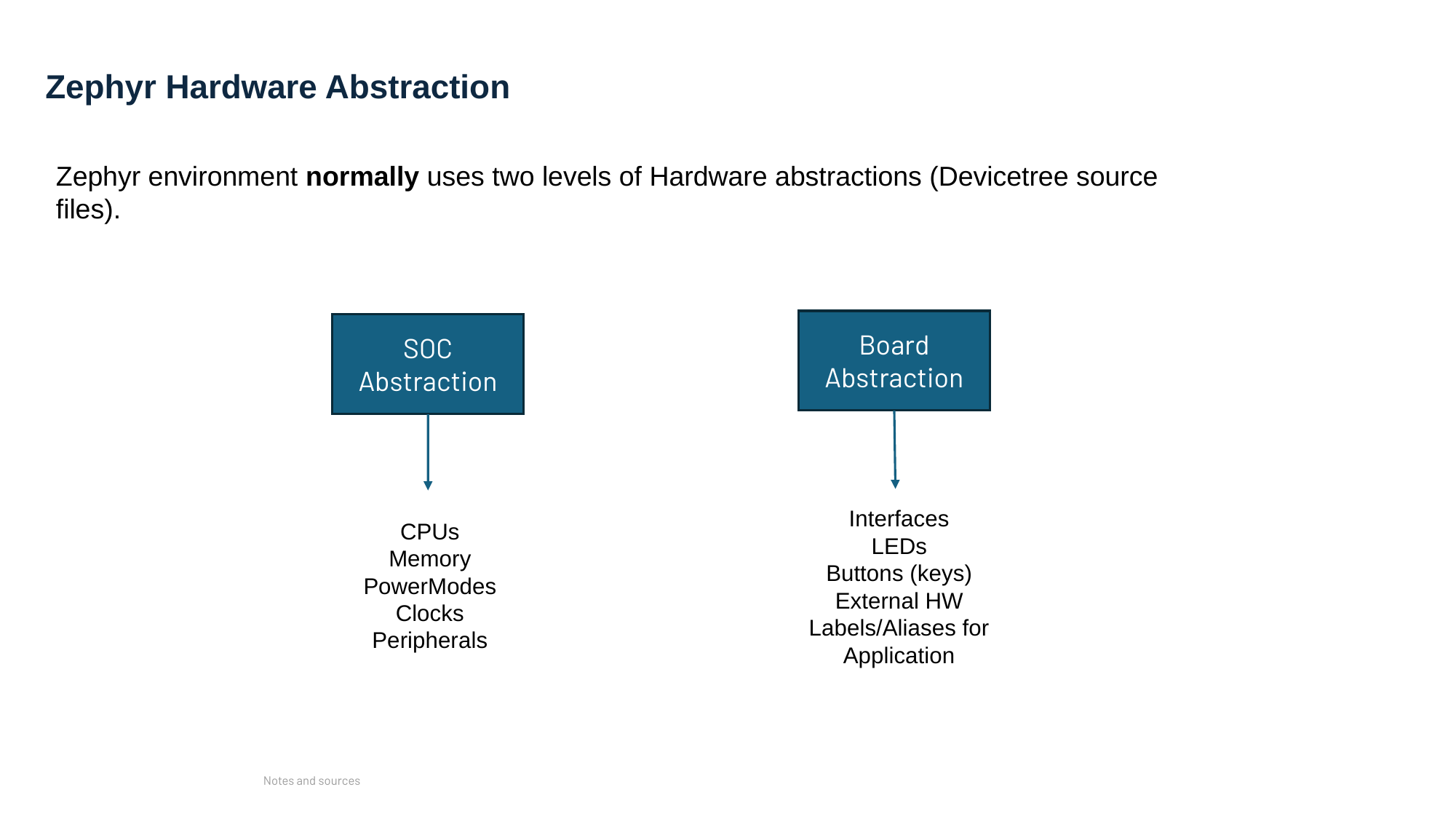

# Zephyr Hardware Abstraction

Zephyr environment normally uses two levels of Hardware abstractions (Devicetree source files).
Board Abstraction
SOC Abstraction
Interfaces
LEDs
Buttons (keys)
External HW
Labels/Aliases for Application
CPUs
Memory
PowerModes
Clocks
Peripherals
Notes and sources